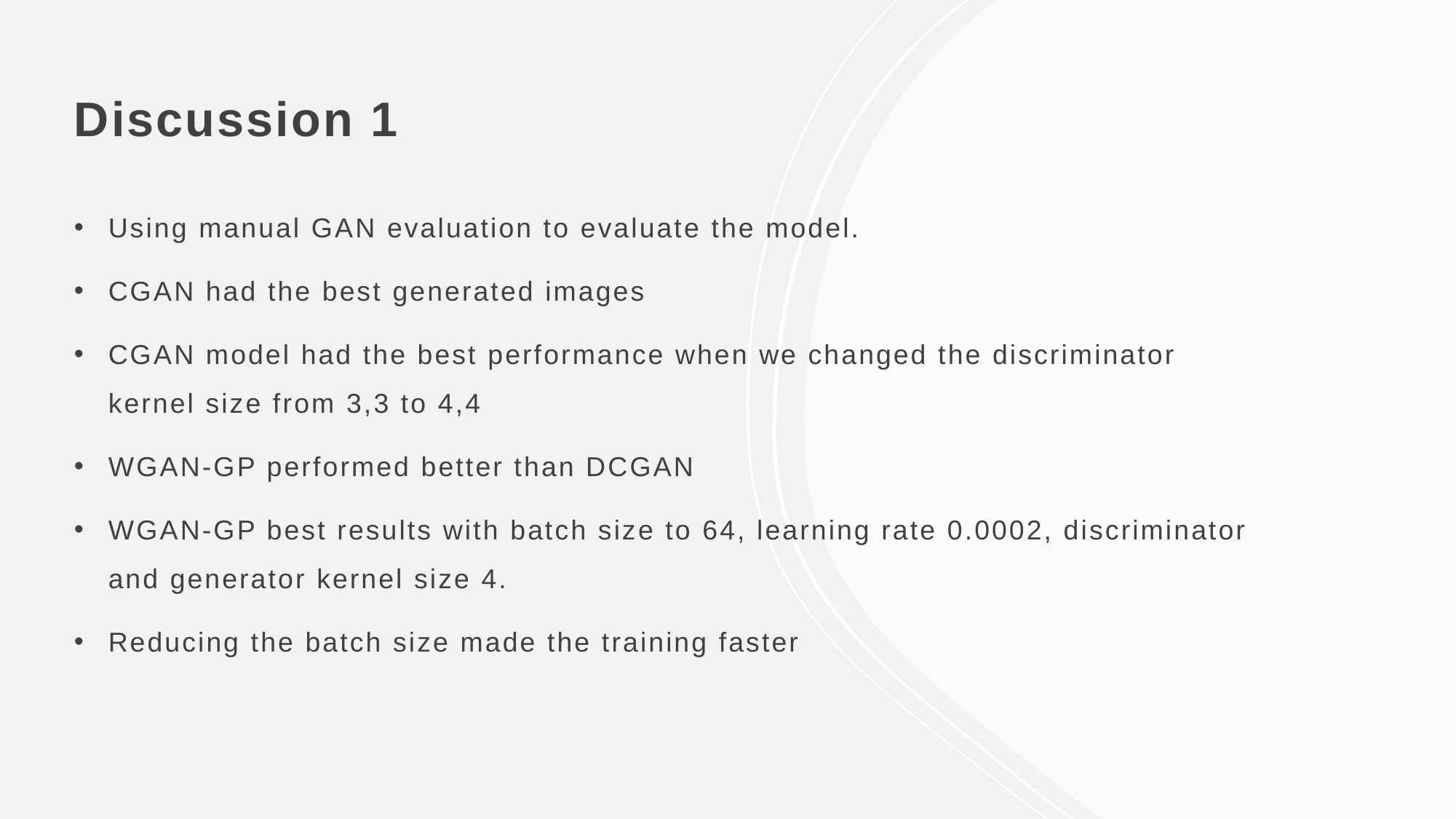

# Discussion 1
Using manual GAN evaluation to evaluate the model.
CGAN had the best generated images
CGAN model had the best performance when we changed the discriminator kernel size from 3,3 to 4,4
WGAN-GP performed better than DCGAN
WGAN-GP best results with batch size to 64, learning rate 0.0002, discriminator and generator kernel size 4.
Reducing the batch size made the training faster